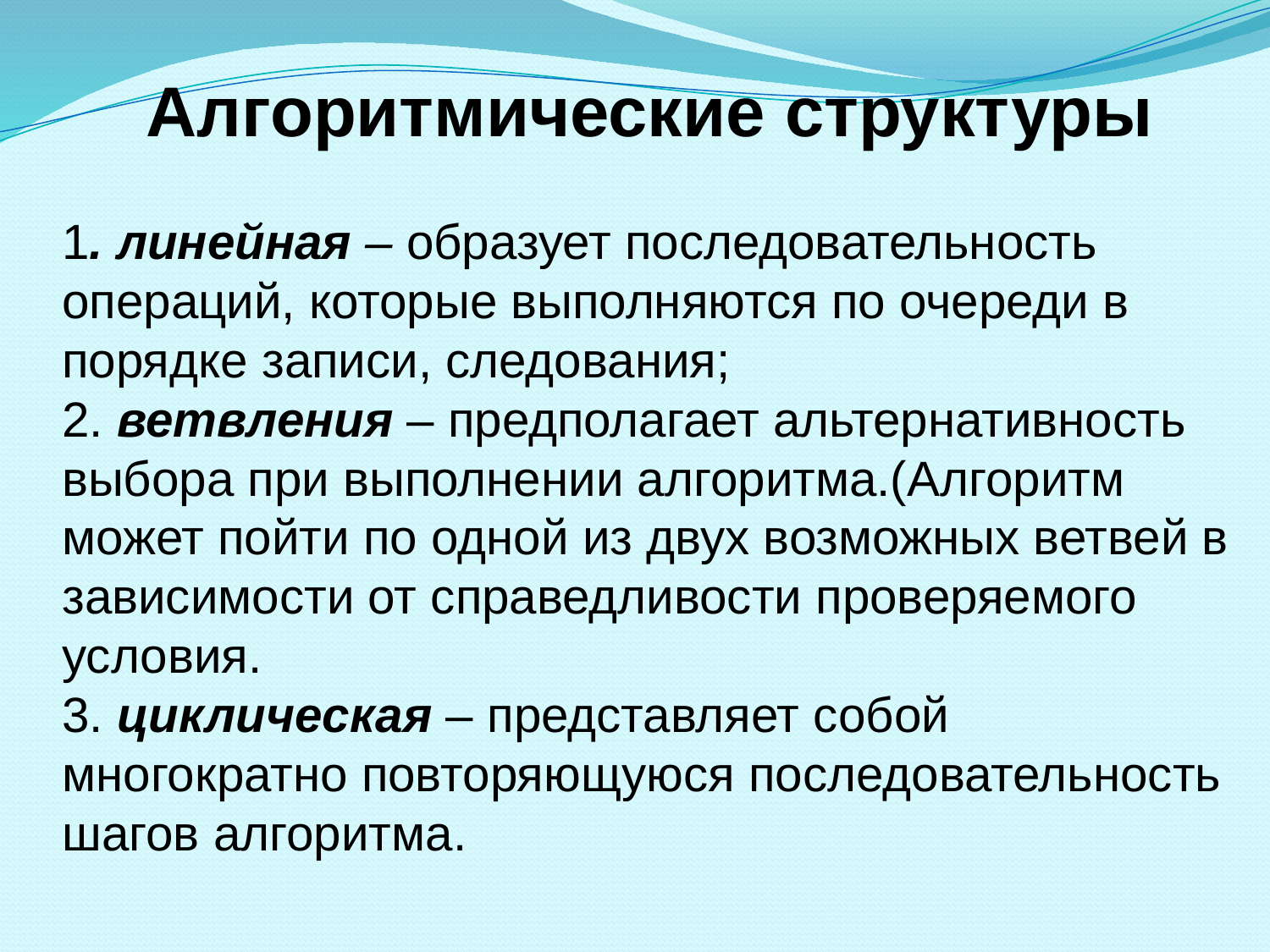

Алгоритмические структуры

1. линейная – образует последовательность операций, которые выполняются по очереди в порядке записи, следования;
2. ветвления – предполагает альтернативность выбора при выполнении алгоритма.(Алгоритм может пойти по одной из двух возможных ветвей в зависимости от справедливости проверяемого условия.
3. циклическая – представляет собой многократно повторяющуюся последовательность шагов алгоритма.